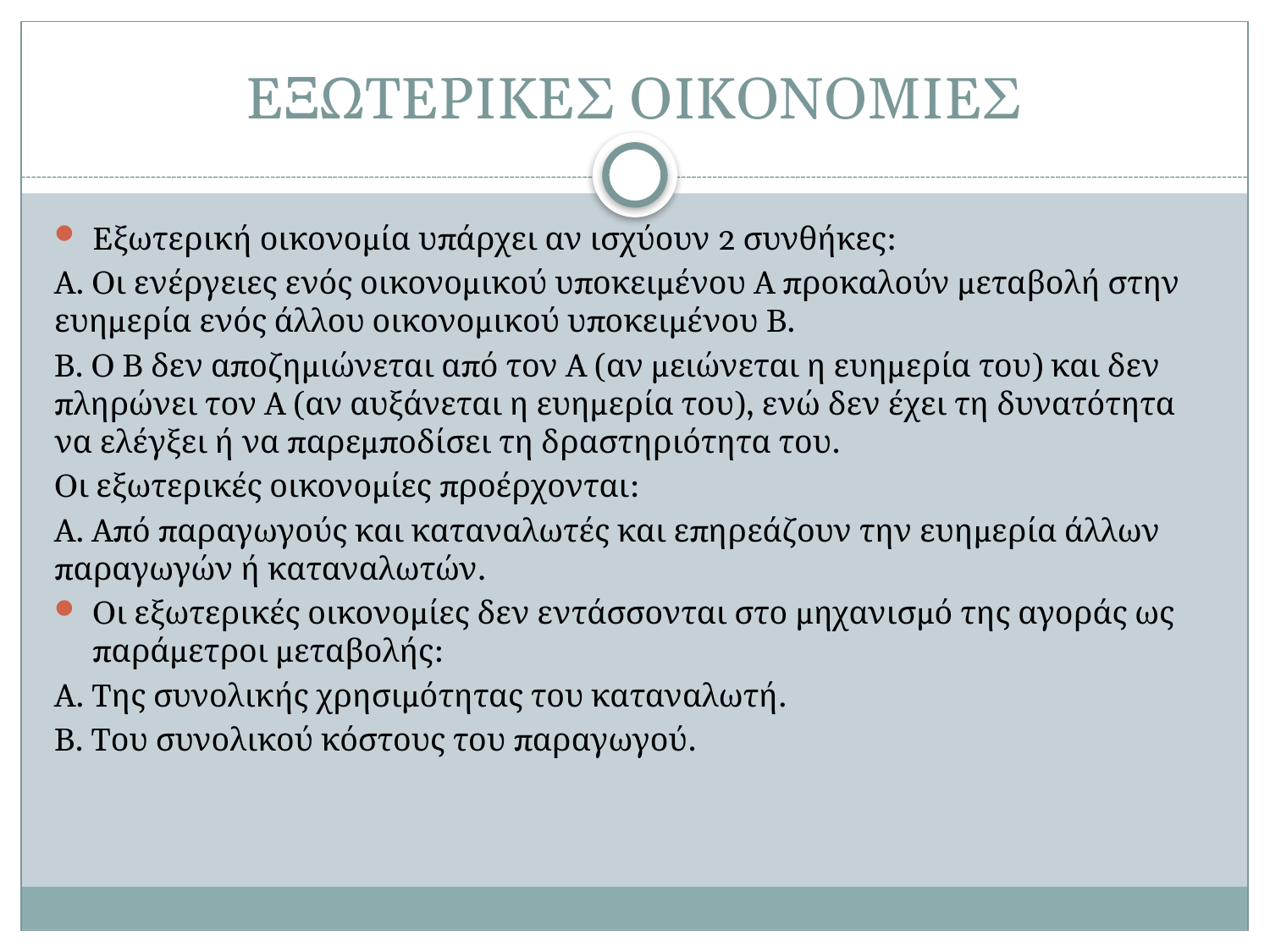

# ΕΞΩΤΕΡΙΚΕΣ ΟΙΚΟΝΟΜΙΕΣ
Εξωτερική οικονομία υπάρχει αν ισχύουν 2 συνθήκες:
Α. Οι ενέργειες ενός οικονομικού υποκειμένου Α προκαλούν μεταβολή στην ευημερία ενός άλλου οικονομικού υποκειμένου Β.
Β. Ο Β δεν αποζημιώνεται από τον Α (αν μειώνεται η ευημερία του) και δεν πληρώνει τον Α (αν αυξάνεται η ευημερία του), ενώ δεν έχει τη δυνατότητα να ελέγξει ή να παρεμποδίσει τη δραστηριότητα του. 
Οι εξωτερικές οικονομίες προέρχονται:
Α. Από παραγωγούς και καταναλωτές και επηρεάζουν την ευημερία άλλων παραγωγών ή καταναλωτών. 
Οι εξωτερικές οικονομίες δεν εντάσσονται στο μηχανισμό της αγοράς ως παράμετροι μεταβολής:
Α. Της συνολικής χρησιμότητας του καταναλωτή.
Β. Του συνολικού κόστους του παραγωγού.